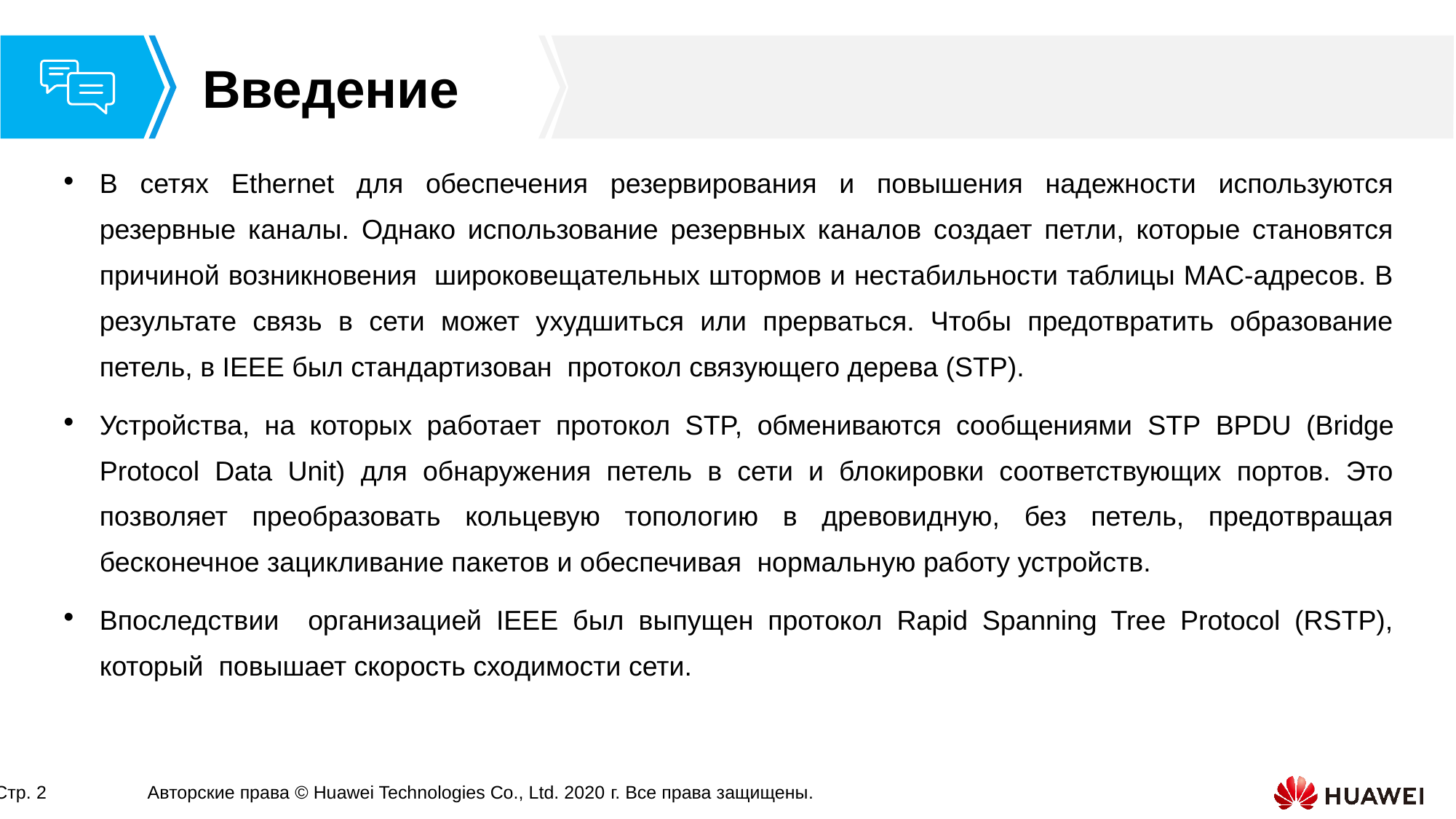

В сетях Ethernet для обеспечения резервирования и повышения надежности используются резервные каналы. Однако использование резервных каналов создает петли, которые становятся причиной возникновения  широковещательных штормов и нестабильности таблицы MAC-адресов. В результате связь в сети может ухудшиться или прерваться. Чтобы предотвратить образование петель, в IEEE был стандартизован  протокол связующего дерева (STP).
Устройства, на которых работает протокол STP, обмениваются сообщениями STP BPDU (Bridge Protocol Data Unit) для обнаружения петель в сети и блокировки соответствующих портов. Это позволяет преобразовать кольцевую топологию в древовидную, без петель, предотвращая бесконечное зацикливание пакетов и обеспечивая  нормальную работу устройств.
Впоследствии  организацией IEEE был выпущен протокол Rapid Spanning Tree Protocol (RSTP), который  повышает скорость сходимости сети.